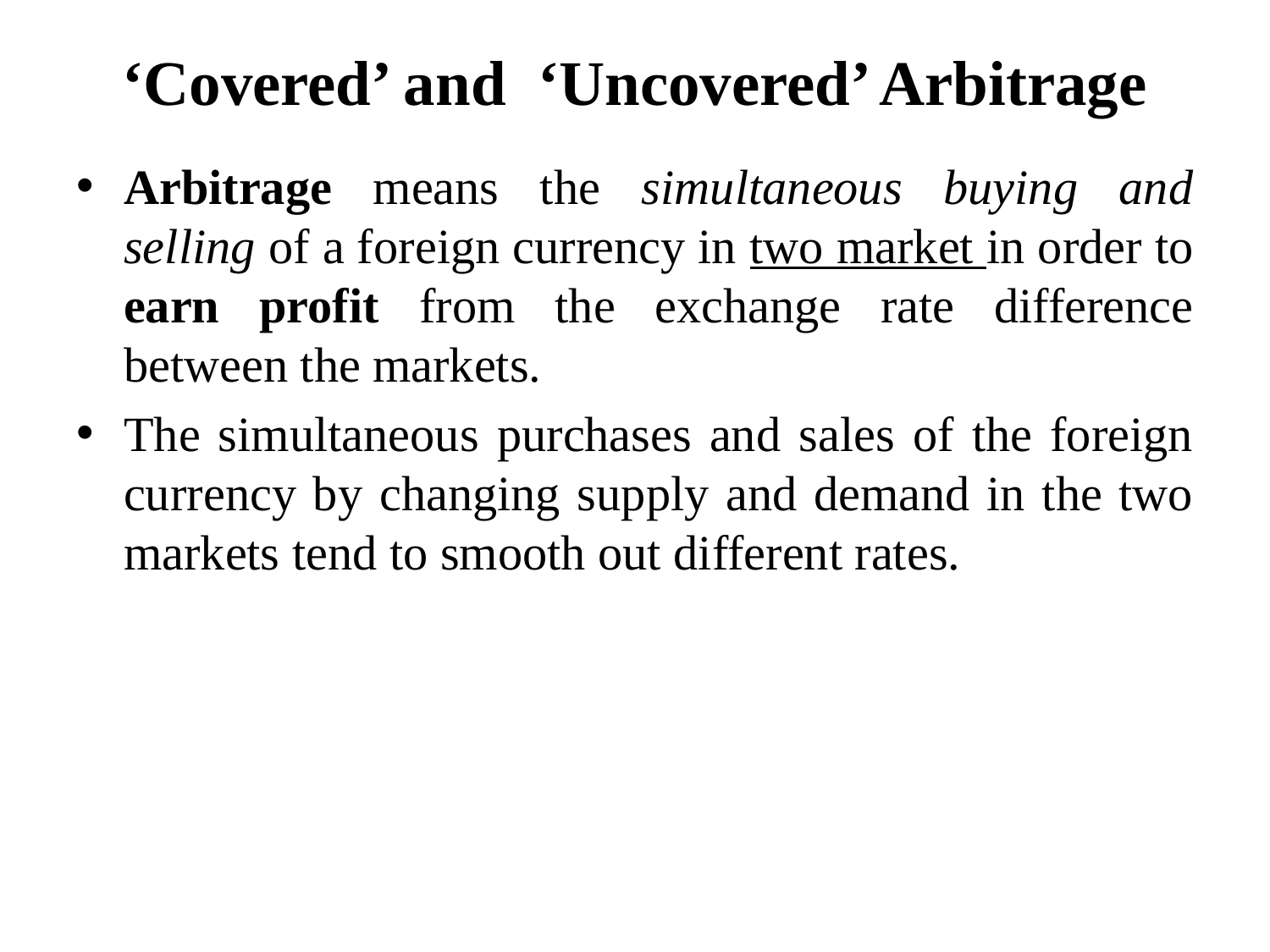

# ‘Covered’ and  ‘Uncovered’ Arbitrage
Arbitrage means the simultaneous buying and selling of a foreign currency in two market in order to earn profit from the exchange rate difference between the markets.
The simultaneous purchases and sales of the foreign currency by changing supply and demand in the two markets tend to smooth out different rates.